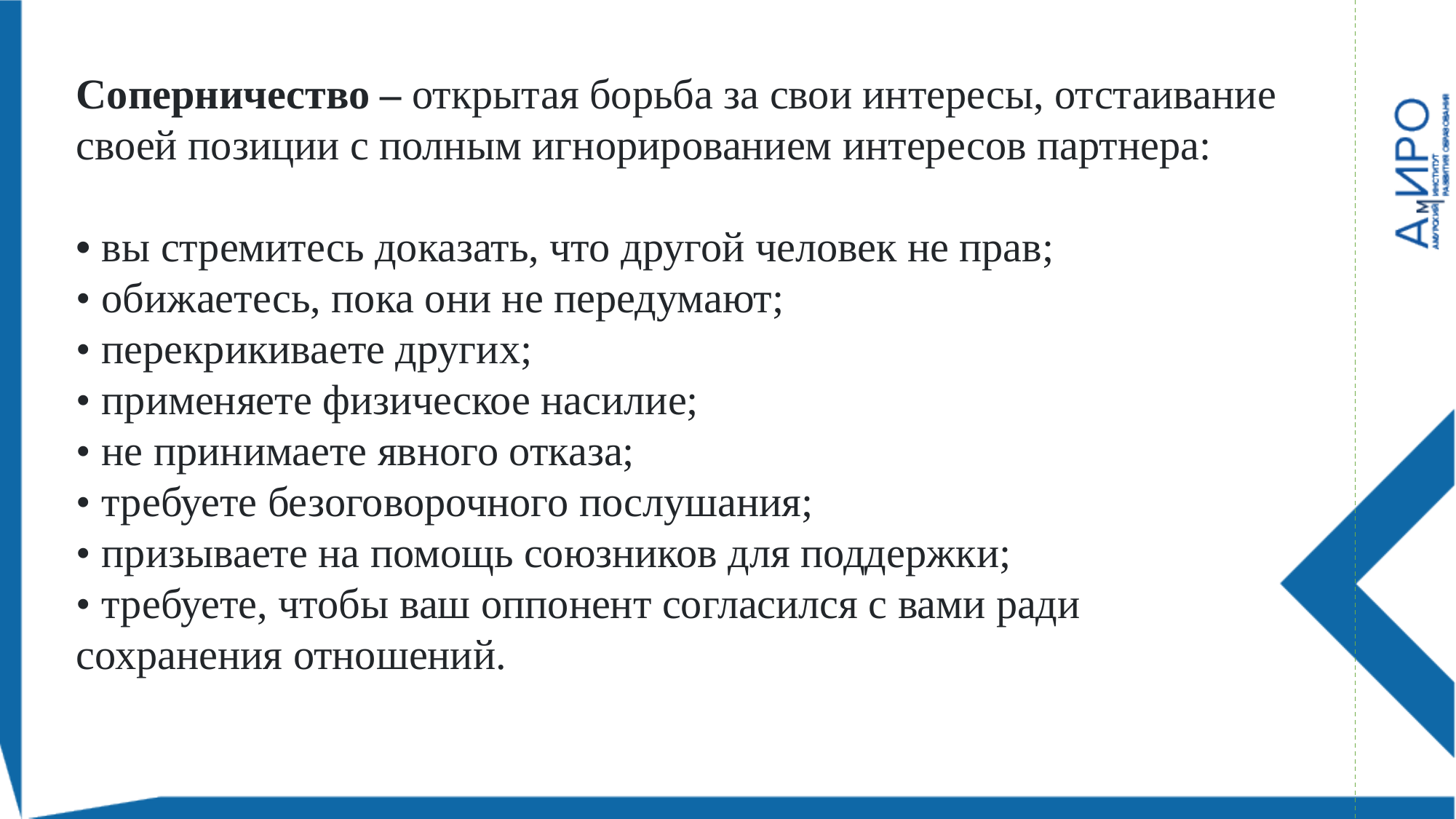

Соперничество – открытая борьба за свои интересы, отстаивание своей позиции с полным игнорированием интересов партнера:

• вы стремитесь доказать, что другой человек не прав;
• обижаетесь, пока они не передумают;
• перекрикиваете других;
• применяете физическое насилие;
• не принимаете явного отказа;
• требуете безоговорочного послушания;
• призываете на помощь союзников для поддержки;
• требуете, чтобы ваш оппонент согласился с вами ради сохранения отношений.